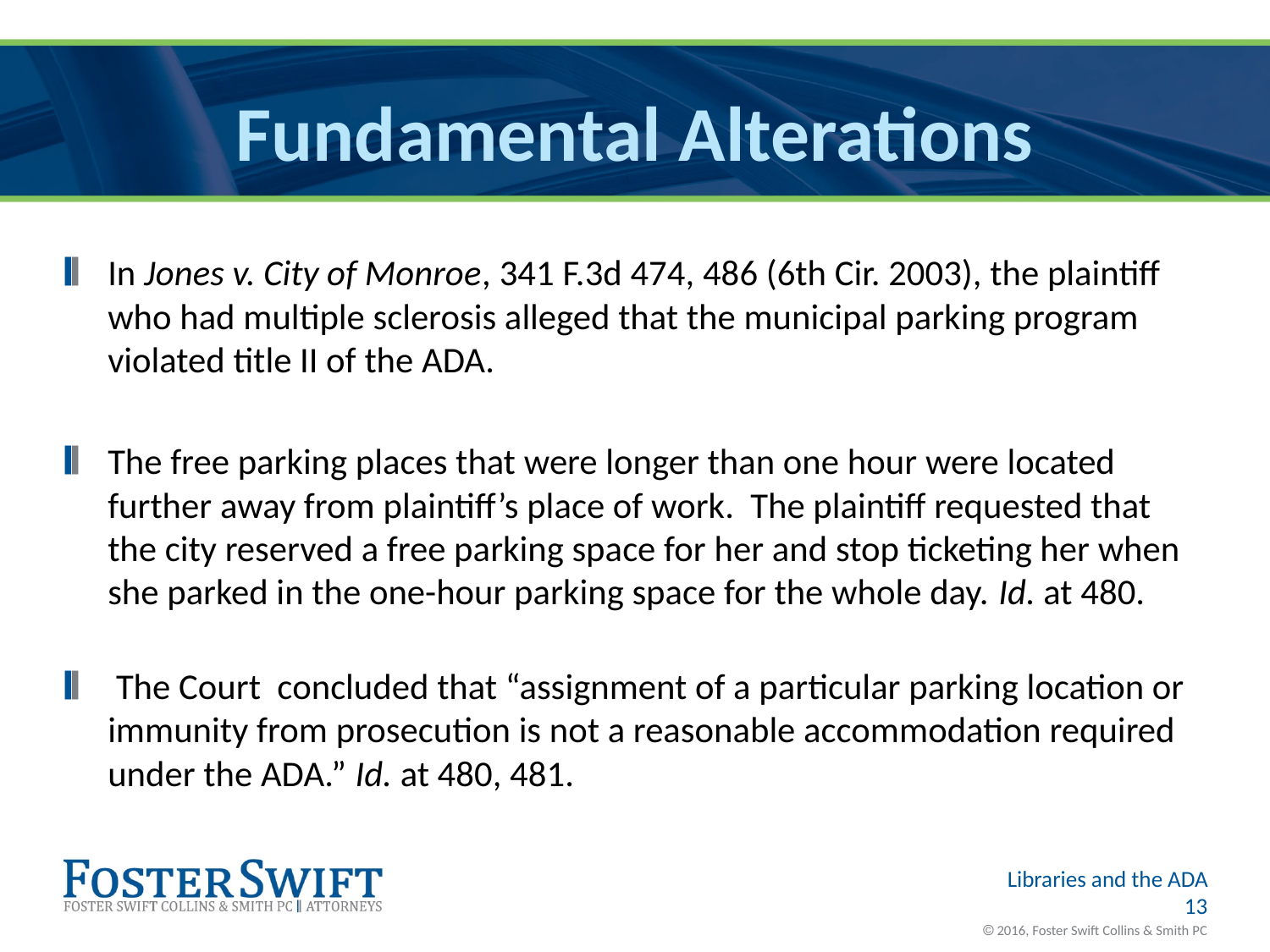

# Fundamental Alterations
In Jones v. City of Monroe, 341 F.3d 474, 486 (6th Cir. 2003), the plaintiff who had multiple sclerosis alleged that the municipal parking program violated title II of the ADA.

The free parking places that were longer than one hour were located further away from plaintiff’s place of work.  The plaintiff requested that the city reserved a free parking space for her and stop ticketing her when she parked in the one-hour parking space for the whole day. Id. at 480.
 The Court  concluded that “assignment of a particular parking location or immunity from prosecution is not a reasonable accommodation required under the ADA.” Id. at 480, 481.